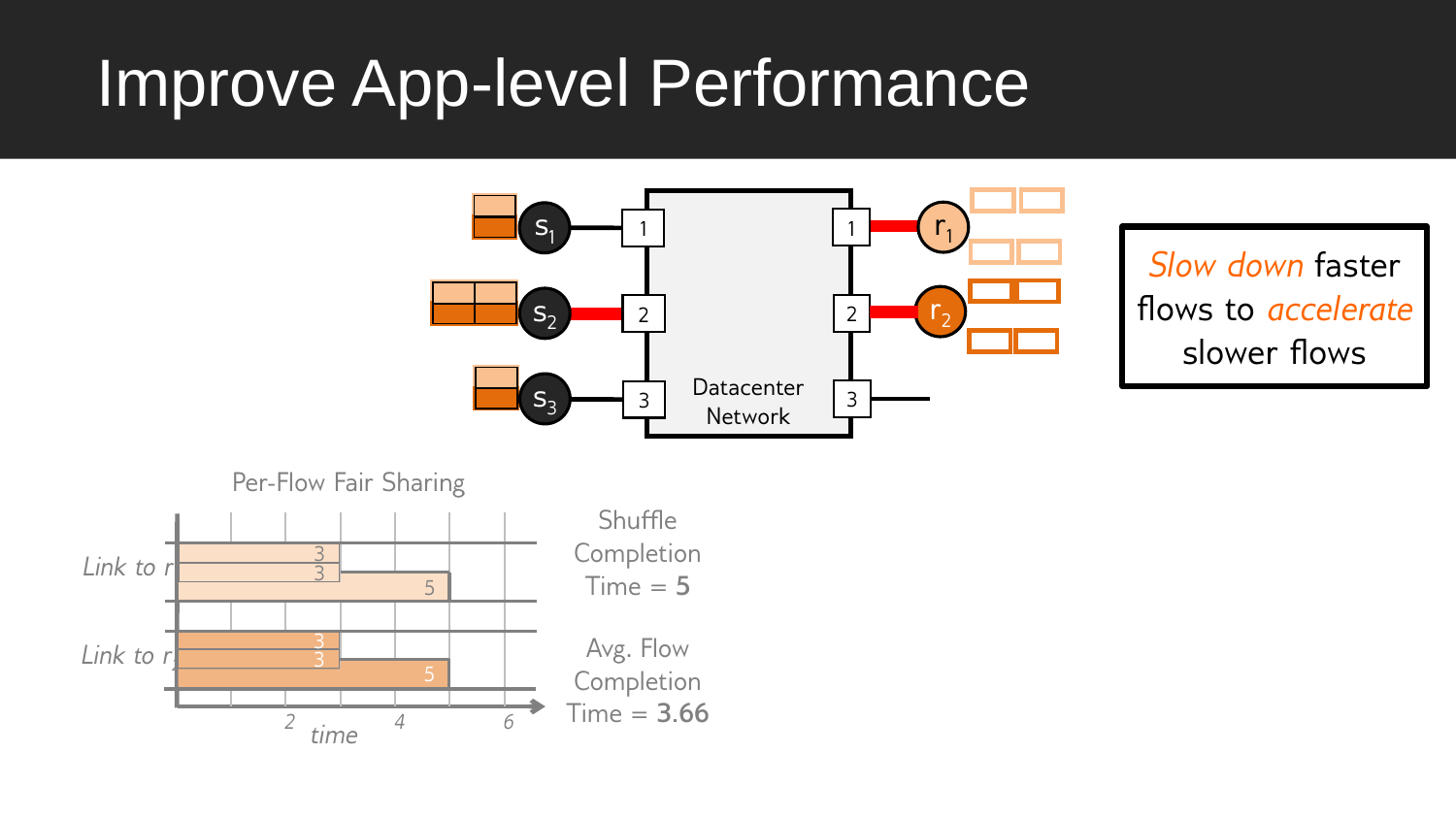

# Improve App-level Performance

Datacenter
Network

r1
s1
1
1

Slow down faster flows to accelerate slower flows

r2
s2
2
2

s3
3
3

Data-Proportional Allocation
Per-Flow Fair Sharing
Per-Flow Fair Sharing

Shuffle
Completion
Time = 5
Shuffle
Completion
Time = 4
2
6
4
time
2
6
4
time
Link to r1
Link to r1

3
3

4
4

4
5

Avg. Flow
Completion
Time = 3.66
Avg. Flow
Completion
Time = 4
Link to r2
Link to r2
3
3

4
4

4
5